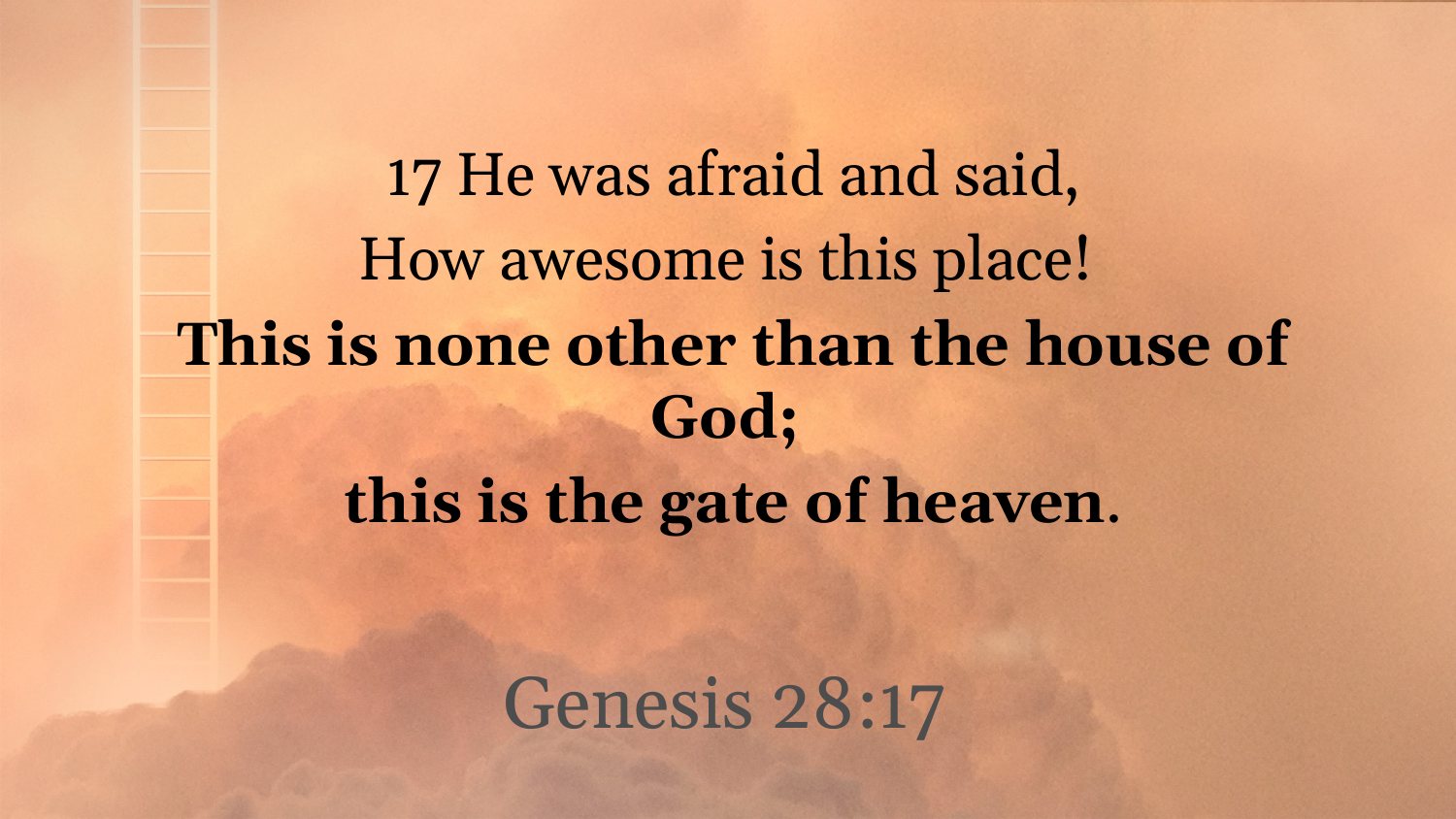

17 He was afraid and said,
How awesome is this place!
This is none other than the house of God;
this is the gate of heaven.
Genesis 28:17